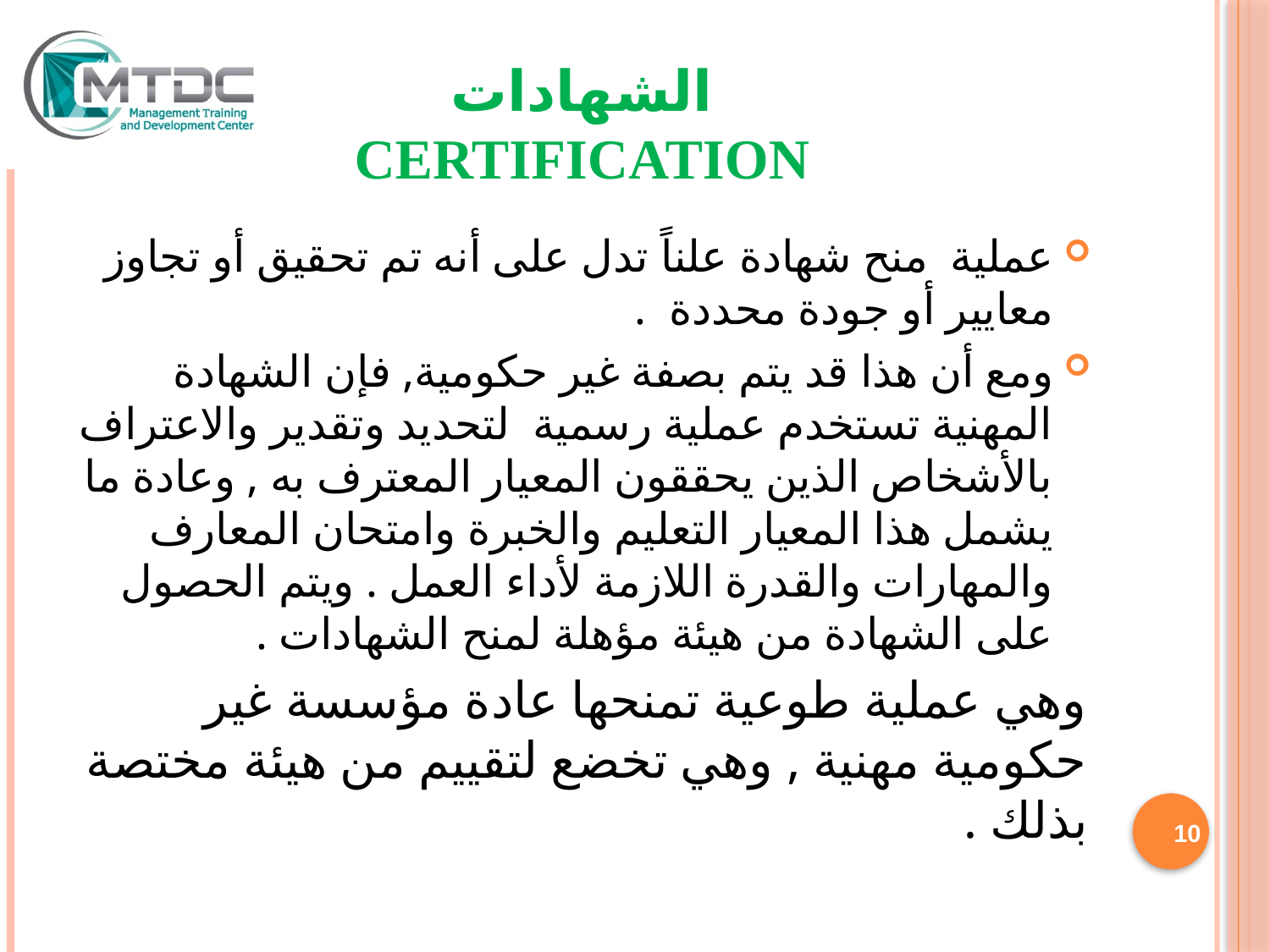

# الشهادات Certification
عملية  منح شهادة علناً تدل على أنه تم تحقيق أو تجاوز معايير أو جودة محددة  .
ومع أن هذا قد يتم بصفة غير حكومية, فإن الشهادة المهنية تستخدم عملية رسمية  لتحديد وتقدير والاعتراف بالأشخاص الذين يحققون المعيار المعترف به , وعادة ما يشمل هذا المعيار التعليم والخبرة وامتحان المعارف والمهارات والقدرة اللازمة لأداء العمل . ويتم الحصول على الشهادة من هيئة مؤهلة لمنح الشهادات .
وهي عملية طوعية تمنحها عادة مؤسسة غير حكومية مهنية , وهي تخضع لتقييم من هيئة مختصة بذلك .
MTDC/NQDS/17/04
10